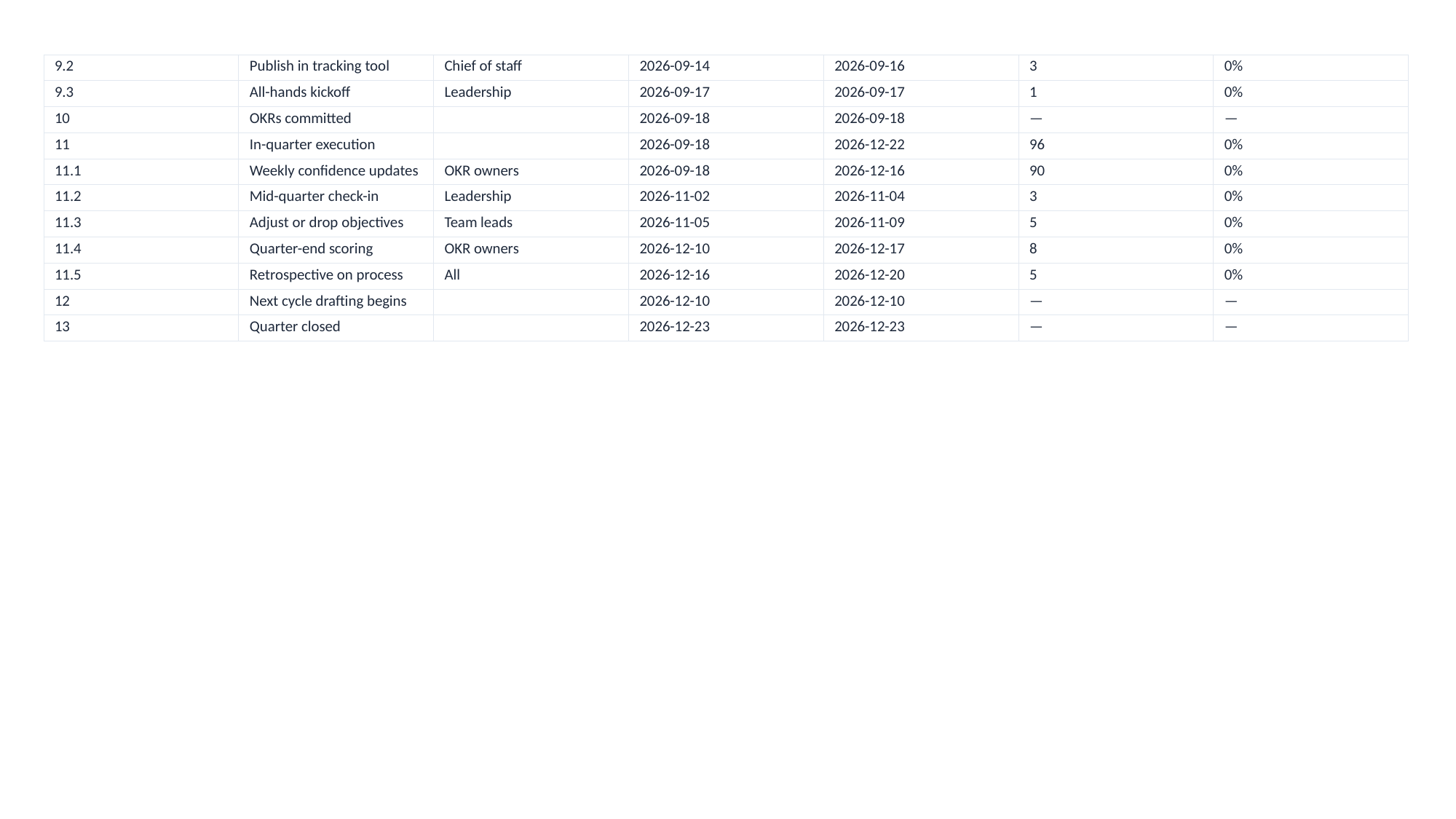

| 9.2 | Publish in tracking tool | Chief of staff | 2026-09-14 | 2026-09-16 | 3 | 0% |
| --- | --- | --- | --- | --- | --- | --- |
| 9.3 | All-hands kickoff | Leadership | 2026-09-17 | 2026-09-17 | 1 | 0% |
| 10 | OKRs committed |  | 2026-09-18 | 2026-09-18 | — | — |
| 11 | In-quarter execution |  | 2026-09-18 | 2026-12-22 | 96 | 0% |
| 11.1 | Weekly confidence updates | OKR owners | 2026-09-18 | 2026-12-16 | 90 | 0% |
| 11.2 | Mid-quarter check-in | Leadership | 2026-11-02 | 2026-11-04 | 3 | 0% |
| 11.3 | Adjust or drop objectives | Team leads | 2026-11-05 | 2026-11-09 | 5 | 0% |
| 11.4 | Quarter-end scoring | OKR owners | 2026-12-10 | 2026-12-17 | 8 | 0% |
| 11.5 | Retrospective on process | All | 2026-12-16 | 2026-12-20 | 5 | 0% |
| 12 | Next cycle drafting begins |  | 2026-12-10 | 2026-12-10 | — | — |
| 13 | Quarter closed |  | 2026-12-23 | 2026-12-23 | — | — |